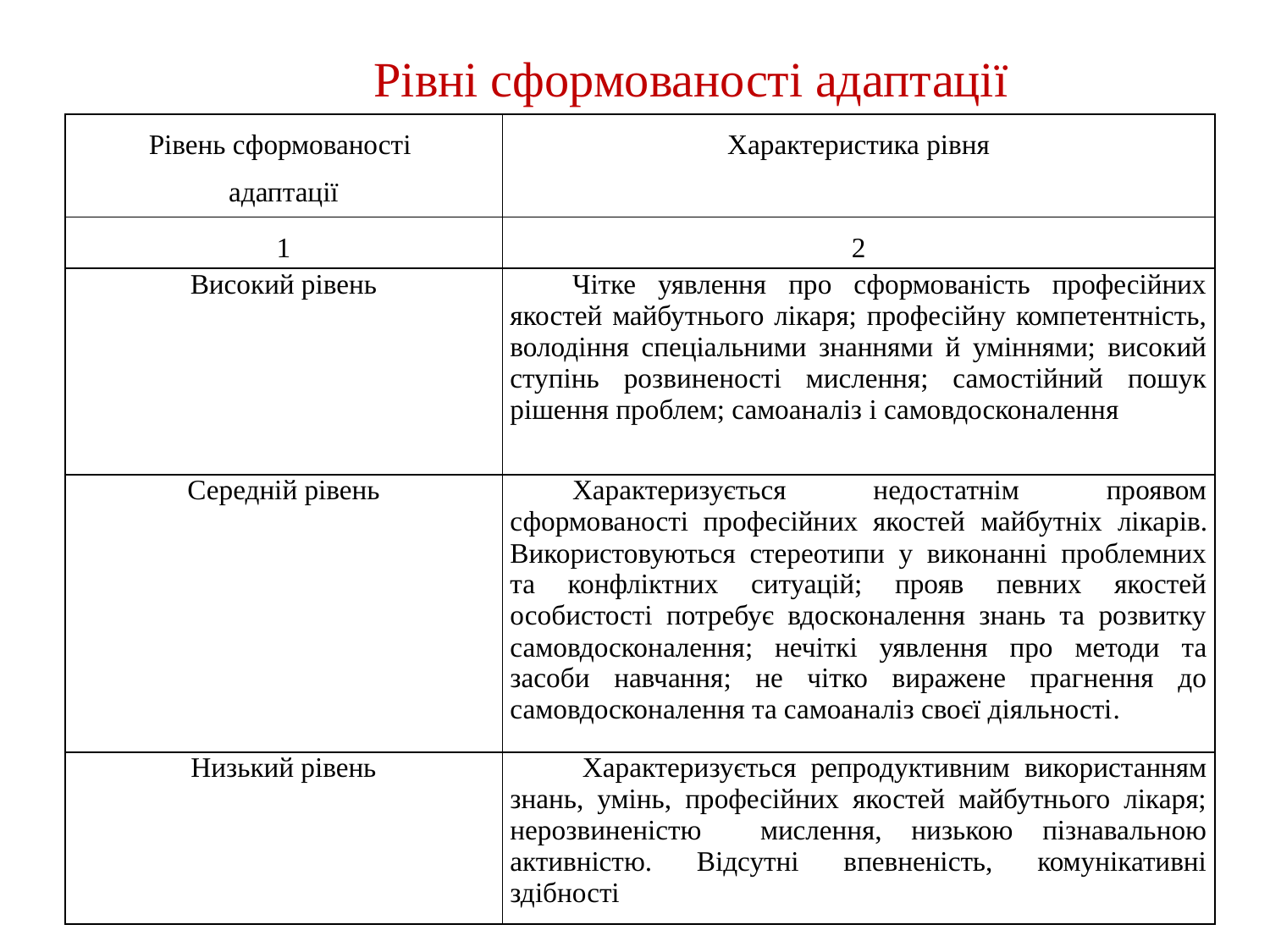

Рівні сформованості адаптації
| Рівень сформованості адаптації | Характеристика рівня |
| --- | --- |
| 1 | 2 |
| Високий рівень | Чітке уявлення про сформованість професійних якостей майбутнього лікаря; професійну компетентність, володіння спеціальними знаннями й уміннями; високий ступінь розвиненості мислення; самостійний пошук рішення проблем; самоаналіз і самовдосконалення |
| Середній рівень | Характеризується недостатнім проявом сформованості професійних якостей майбутніх лікарів. Використовуються стереотипи у виконанні проблемних та конфліктних ситуацій; прояв певних якостей особистості потребує вдосконалення знань та розвитку самовдосконалення; нечіткі уявлення про методи та засоби навчання; не чітко виражене прагнення до самовдосконалення та самоаналіз своєї діяльності. |
| Низький рівень | Характеризується репродуктивним використанням знань, умінь, професійних якостей майбутнього лікаря; нерозвиненістю мислення, низькою пізнавальною активністю. Відсутні впевненість, комунікативні здібності |